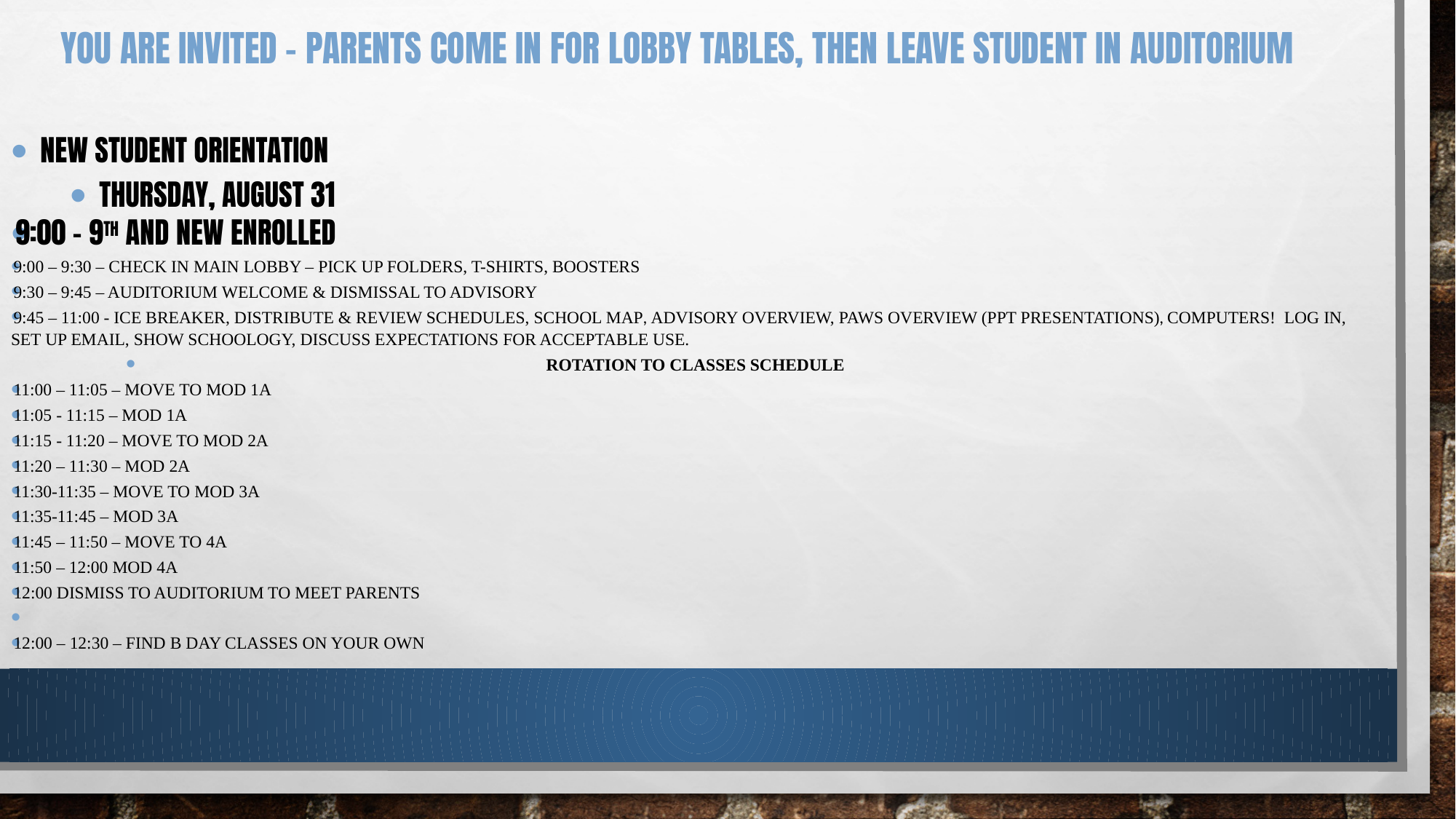

# You are Invited – Parents come in for Lobby tables, then leave student in auditorium
New Student Orientation
Thursday, august 31
9:00 – 9th and new Enrolled
9:00 – 9:30 – Check in main lobby – Pick up folders, T-Shirts, Boosters
9:30 – 9:45 – Auditorium Welcome & Dismissal to Advisory
9:45 – 11:00 - Ice Breaker, Distribute & review schedules, school map, Advisory Overview, PAWS Overview (PPT Presentations), Computers!  Log in, set up email, show Schoology, discuss expectations for acceptable use.
Rotation to Classes Schedule
11:00 – 11:05 – Move to MOD 1A
11:05 - 11:15 – MOD 1A
11:15 - 11:20 – Move to MOD 2A
11:20 – 11:30 – MOD 2A
11:30-11:35 – Move to MOD 3A
11:35-11:45 – MOD 3A
11:45 – 11:50 – Move to 4A
11:50 – 12:00 MOD 4A
12:00 Dismiss to auditorium to meet parents

12:00 – 12:30 – Find B day classes on your own